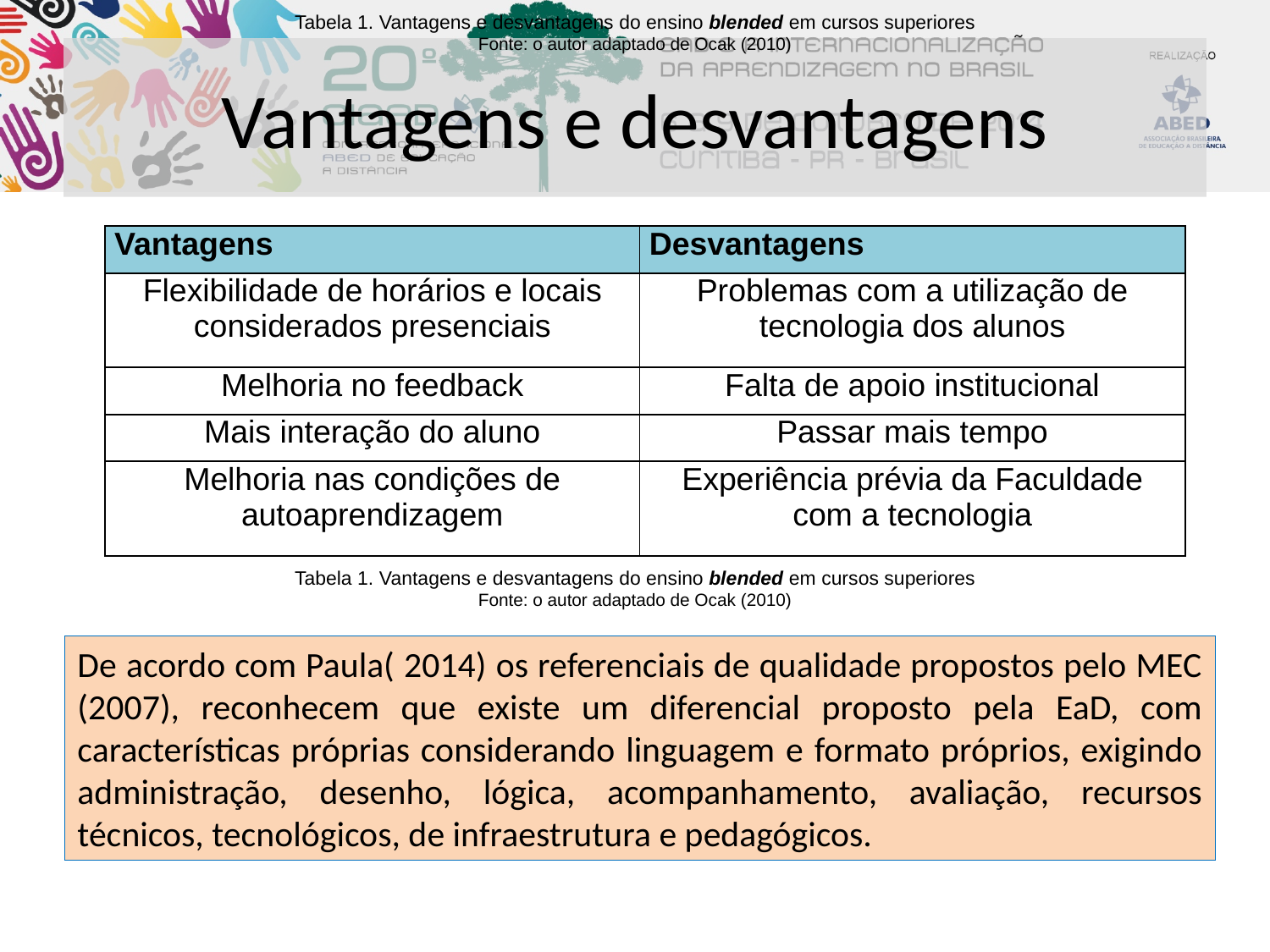

Tabela 1. Vantagens e desvantagens do ensino blended em cursos superiores
Fonte: o autor adaptado de Ocak (2010)
# Vantagens e desvantagens
| Vantagens | Desvantagens |
| --- | --- |
| Flexibilidade de horários e locais considerados presenciais | Problemas com a utilização de tecnologia dos alunos |
| Melhoria no feedback | Falta de apoio institucional |
| Mais interação do aluno | Passar mais tempo |
| Melhoria nas condições de autoaprendizagem | Experiência prévia da Faculdade com a tecnologia |
Tabela 1. Vantagens e desvantagens do ensino blended em cursos superiores
Fonte: o autor adaptado de Ocak (2010)
De acordo com Paula( 2014) os referenciais de qualidade propostos pelo MEC (2007), reconhecem que existe um diferencial proposto pela EaD, com características próprias considerando linguagem e formato próprios, exigindo administração, desenho, lógica, acompanhamento, avaliação, recursos técnicos, tecnológicos, de infraestrutura e pedagógicos.